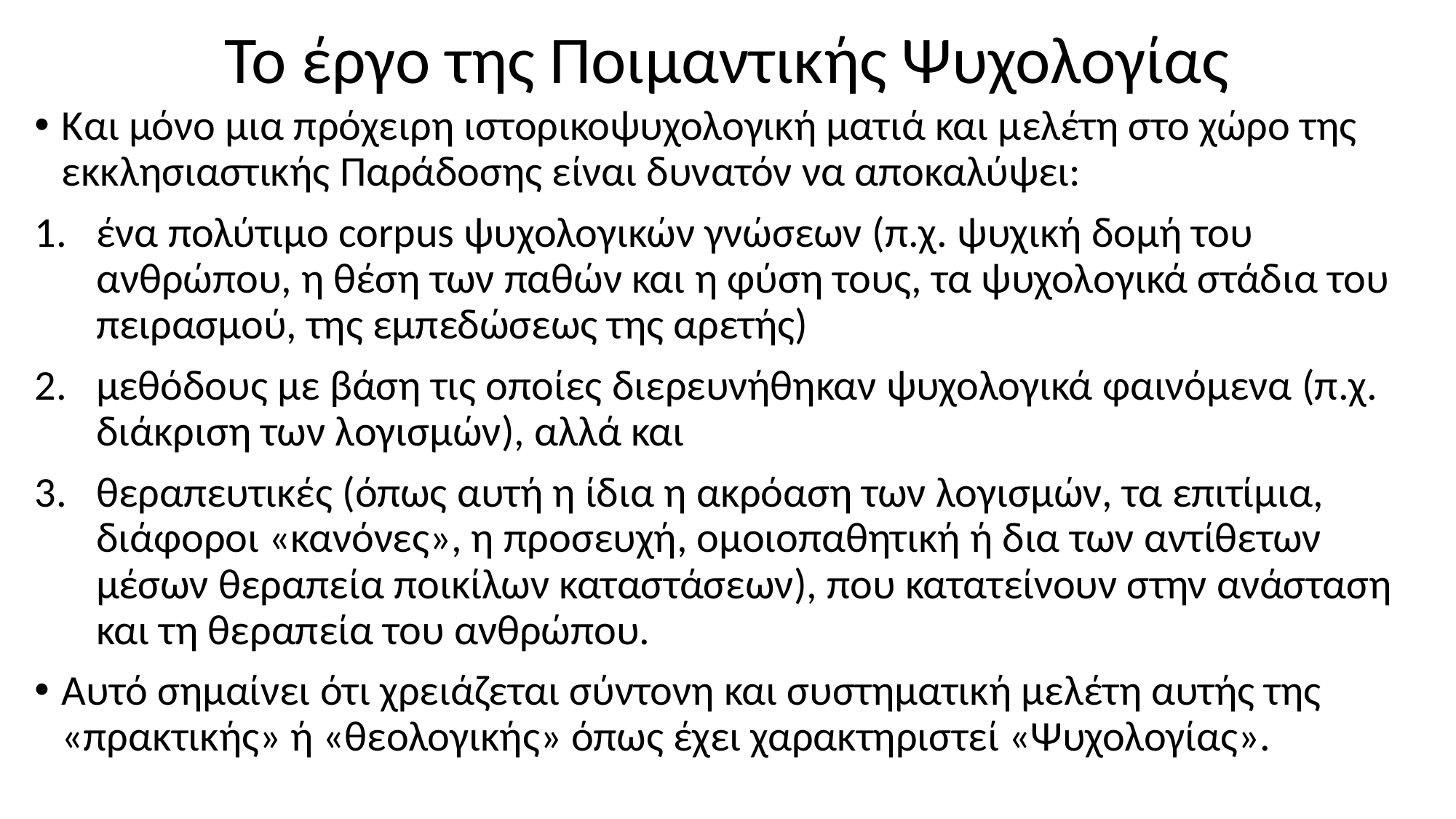

# Το έργο της Ποιμαντικής Ψυχολογίας
Και μόνο μια πρόχειρη ιστορικοψυχολογική ματιά και μελέτη στο χώρο της εκκλησιαστικής Παράδοσης είναι δυνατόν να αποκαλύψει:
ένα πολύτιμο corpus ψυχολογικών γνώσεων (π.χ. ψυχική δομή του ανθρώπου, η θέση των παθών και η φύση τους, τα ψυχολογικά στάδια του πειρασμού, της εμπεδώσεως της αρετής)
μεθόδους με βάση τις οποίες διερευνήθηκαν ψυχολογικά φαινόμενα (π.χ. διάκριση των λογισμών), αλλά και
θεραπευτικές (όπως αυτή η ίδια η ακρόαση των λογισμών, τα επιτίμια, διάφοροι «κανόνες», η προσευχή, ομοιοπαθητική ή δια των αντίθετων μέσων θεραπεία ποικίλων καταστάσεων), που κατατείνουν στην ανάσταση και τη θεραπεία του ανθρώπου.
Αυτό σημαίνει ότι χρειάζεται σύντονη και συστηματική μελέτη αυτής της «πρακτικής» ή «θεολογικής» όπως έχει χαρακτηριστεί «Ψυχολογίας».